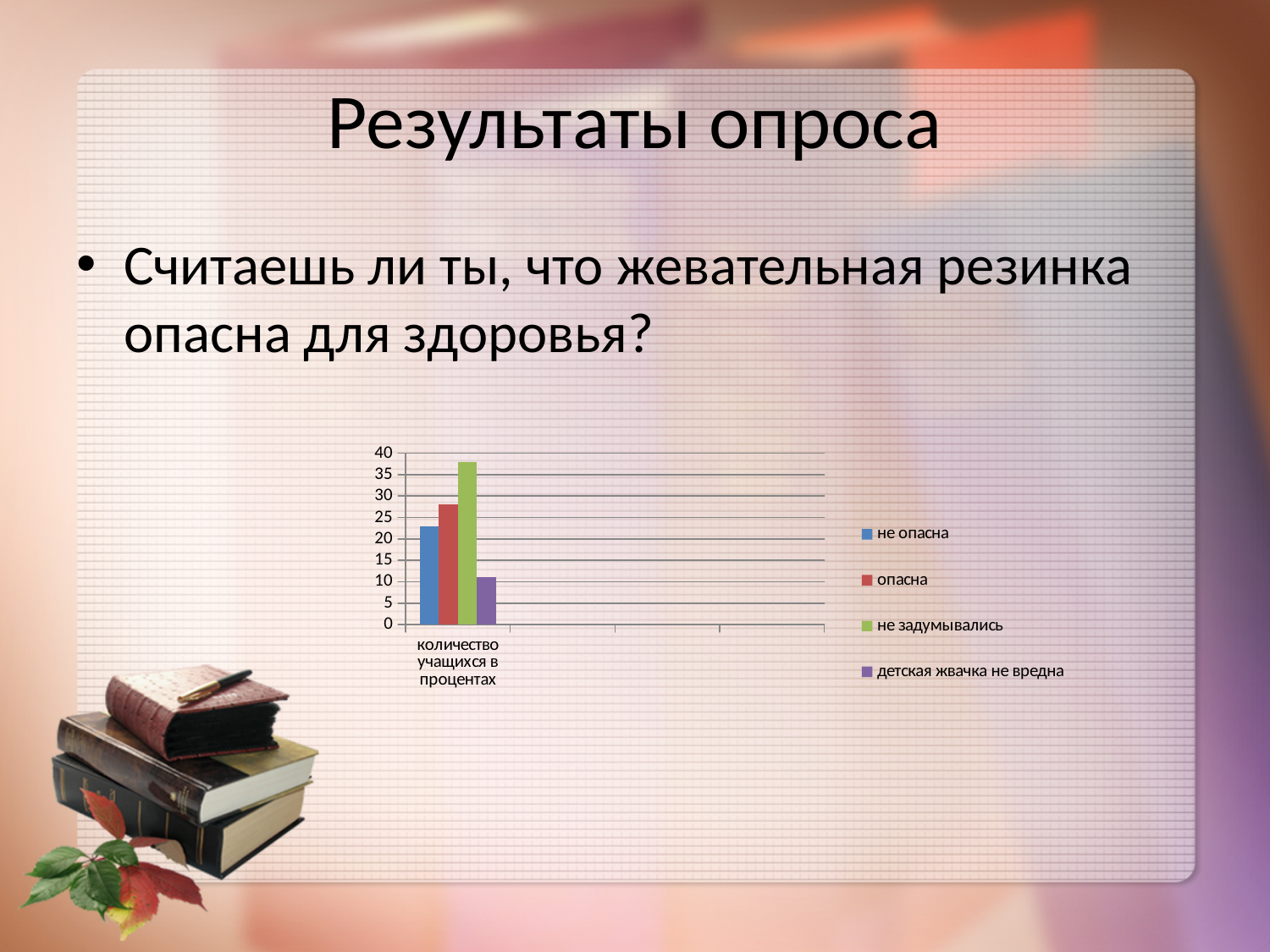

# Результаты опроса
Считаешь ли ты, что жевательная резинка опасна для здоровья?

### Chart

| Category | не опасна | опасна  | не задумывались | детская жвачка не вредна |
|---|---|---|---|---|
| количество учащихся в процентах | 23.0 | 28.0 | 38.0 | 11.0 |